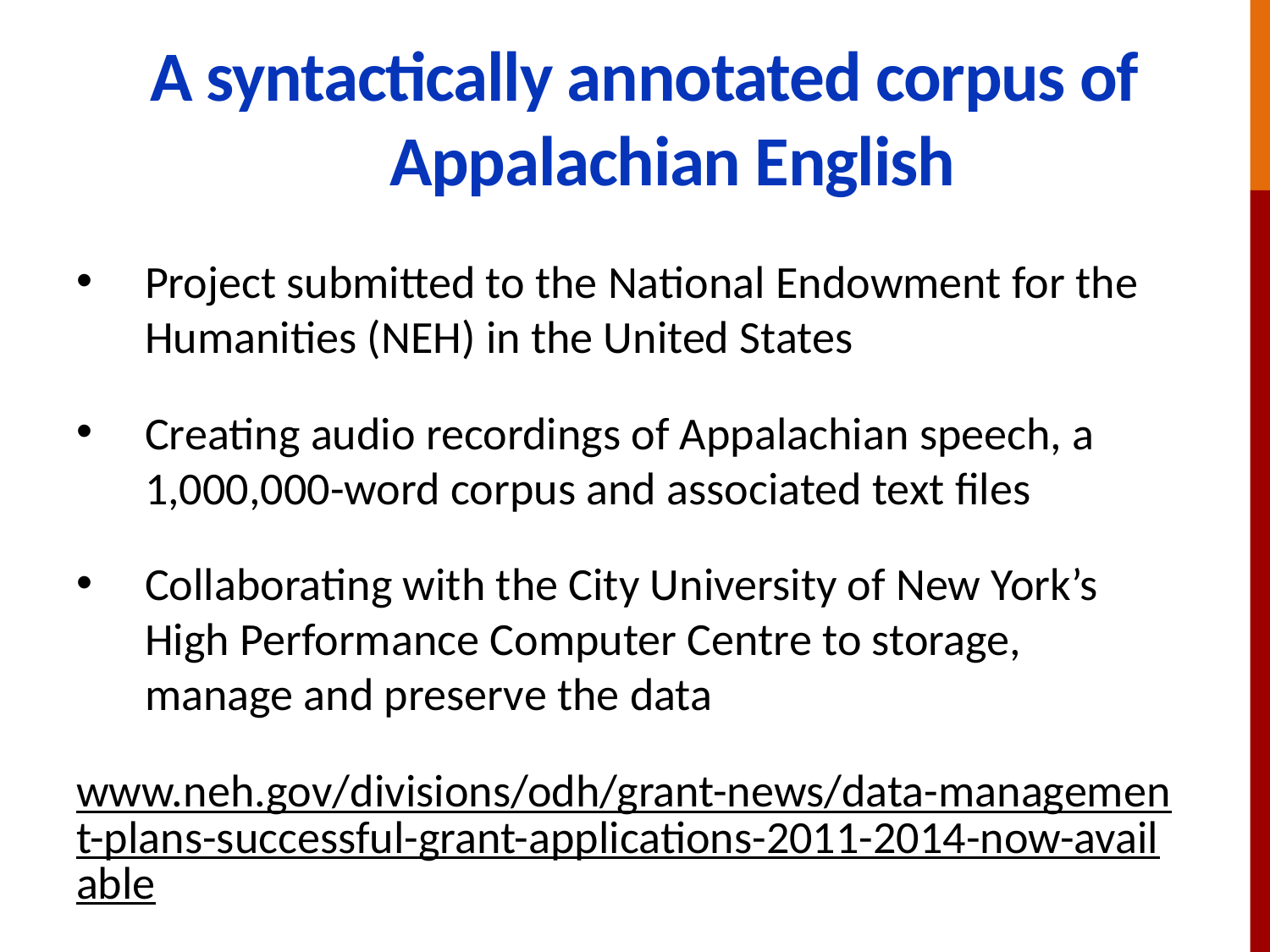

# A syntactically annotated corpus of Appalachian English
Project submitted to the National Endowment for the Humanities (NEH) in the United States
Creating audio recordings of Appalachian speech, a 1,000,000-word corpus and associated text files
Collaborating with the City University of New York’s High Performance Computer Centre to storage, manage and preserve the data
www.neh.gov/divisions/odh/grant-news/data-management-plans-successful-grant-applications-2011-2014-now-available